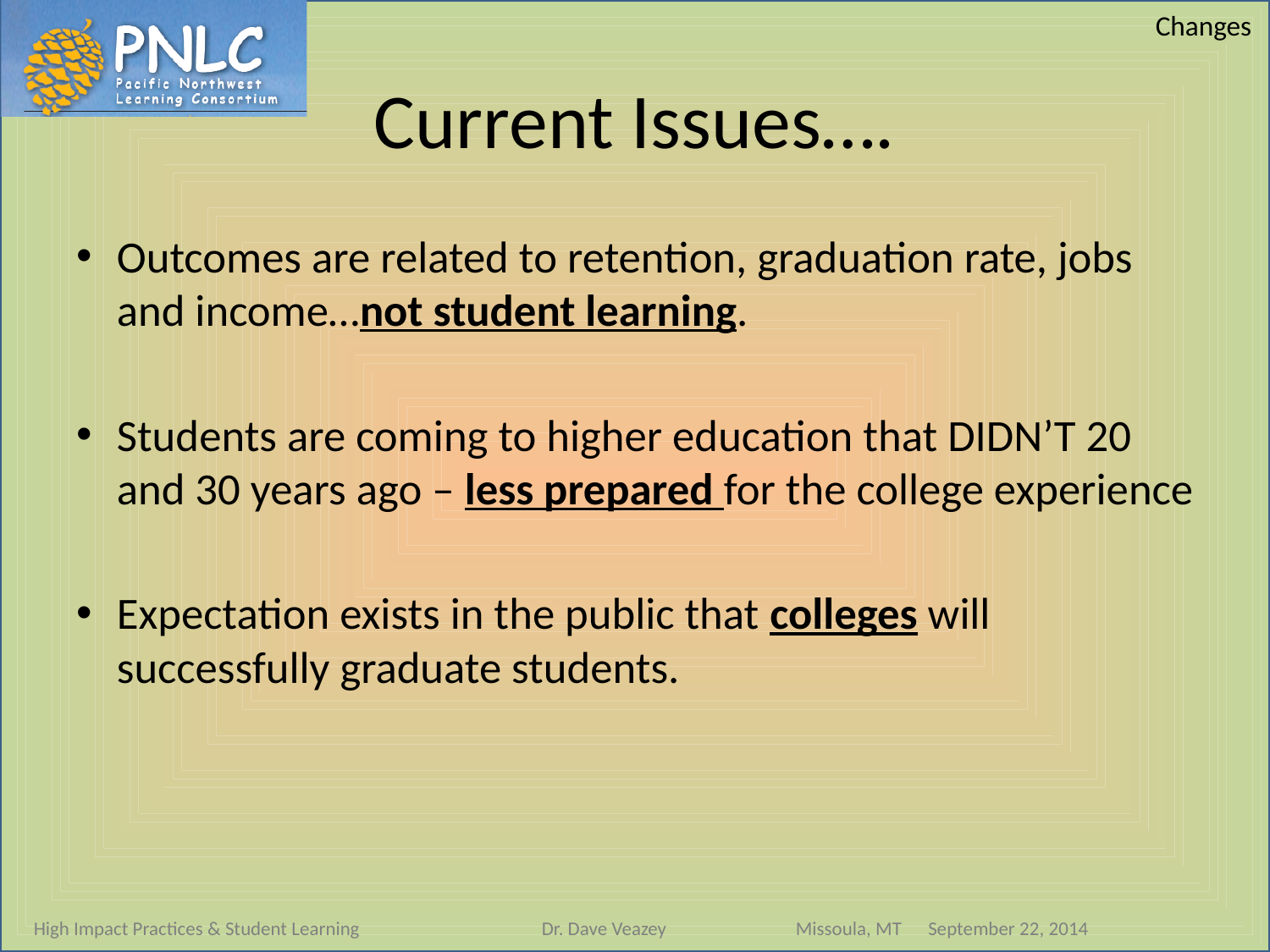

Changes
# Current Issues….
Outcomes are related to retention, graduation rate, jobs and income…not student learning.

Students are coming to higher education that DIDN’T 20 and 30 years ago – less prepared for the college experience

Expectation exists in the public that colleges will successfully graduate students.